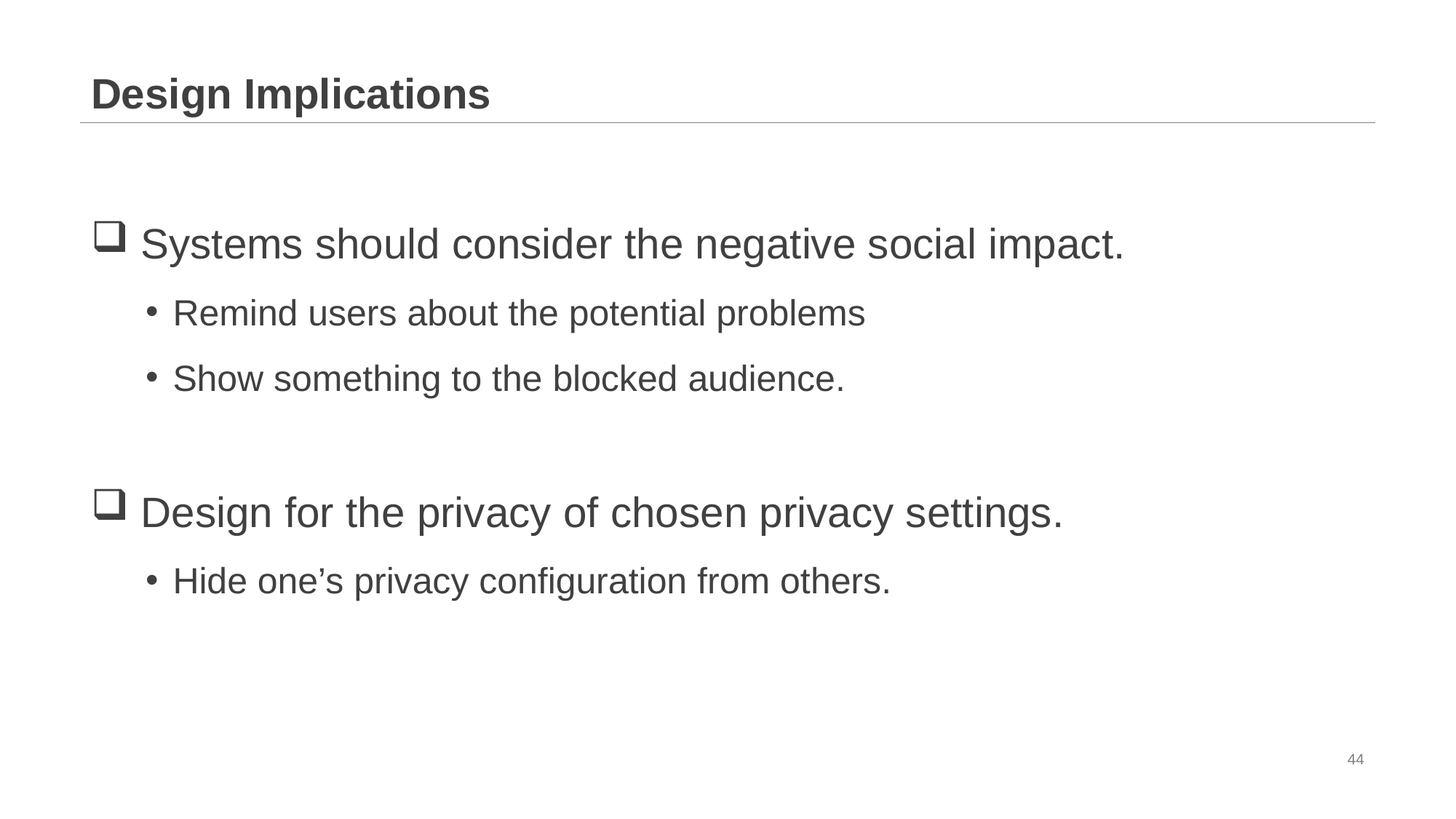

# Design Implications

 Systems should consider the negative social impact.
Remind users about the potential problems
Show something to the blocked audience.

 Design for the privacy of chosen privacy settings.
Hide one’s privacy configuration from others.

44